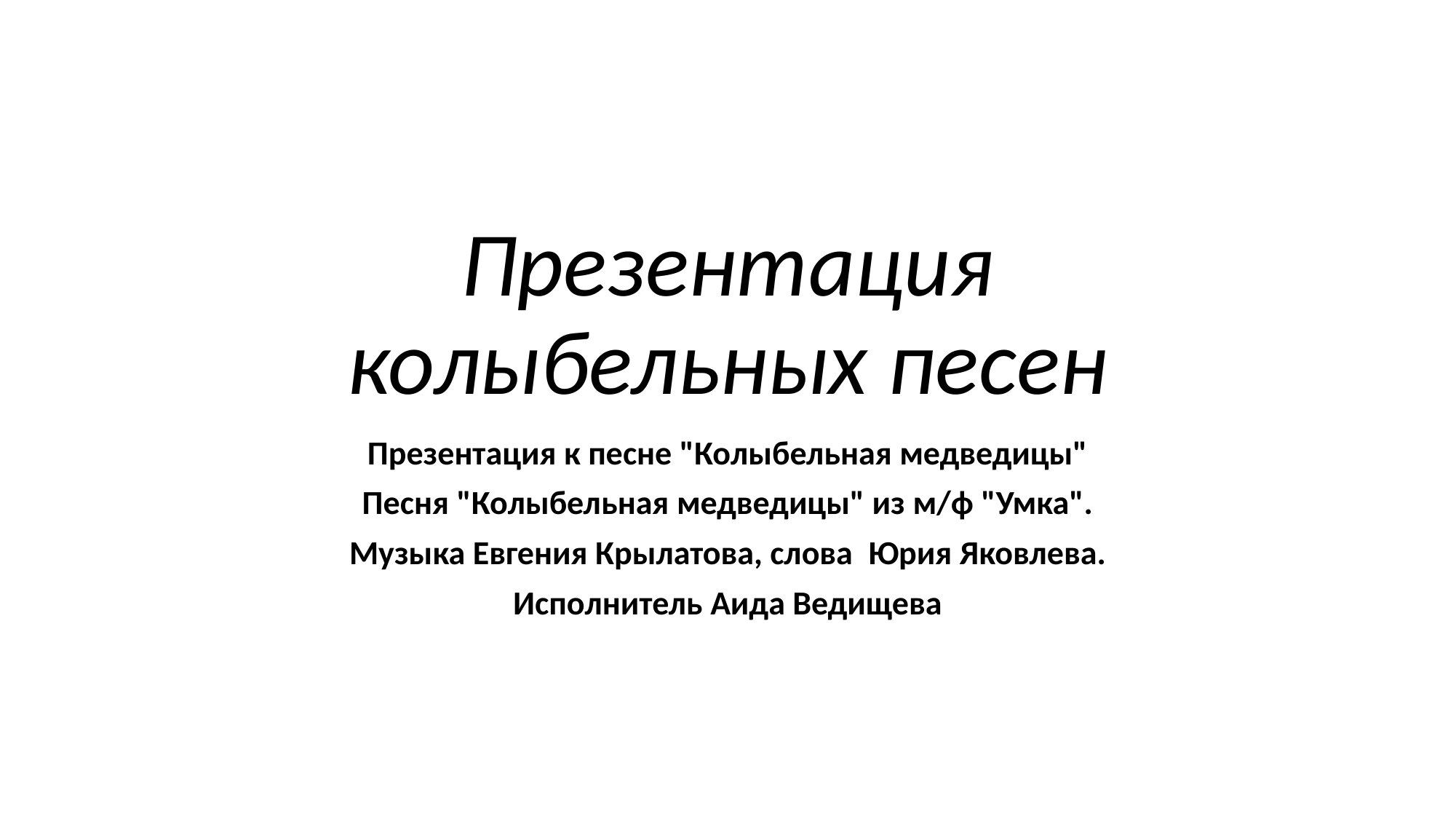

# Презентация колыбельных песен
Презентация к песне "Колыбельная медведицы"
Песня "Колыбельная медведицы" из м/ф "Умка".
Музыка Евгения Крылатова, слова  Юрия Яковлева.
Исполнитель Аида Ведищева